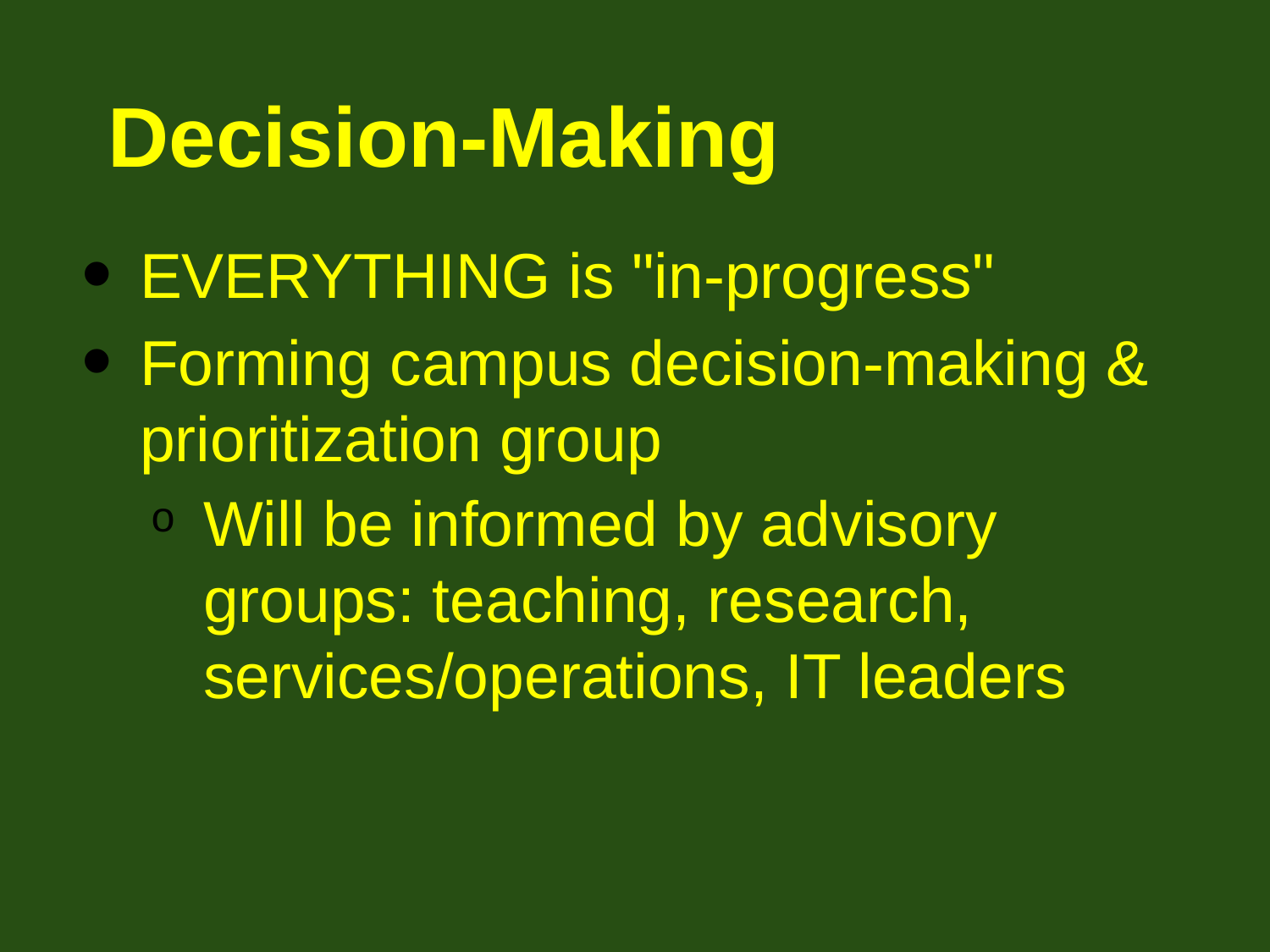

# Decision-Making
EVERYTHING is "in-progress"
Forming campus decision-making & prioritization group
Will be informed by advisory groups: teaching, research, services/operations, IT leaders